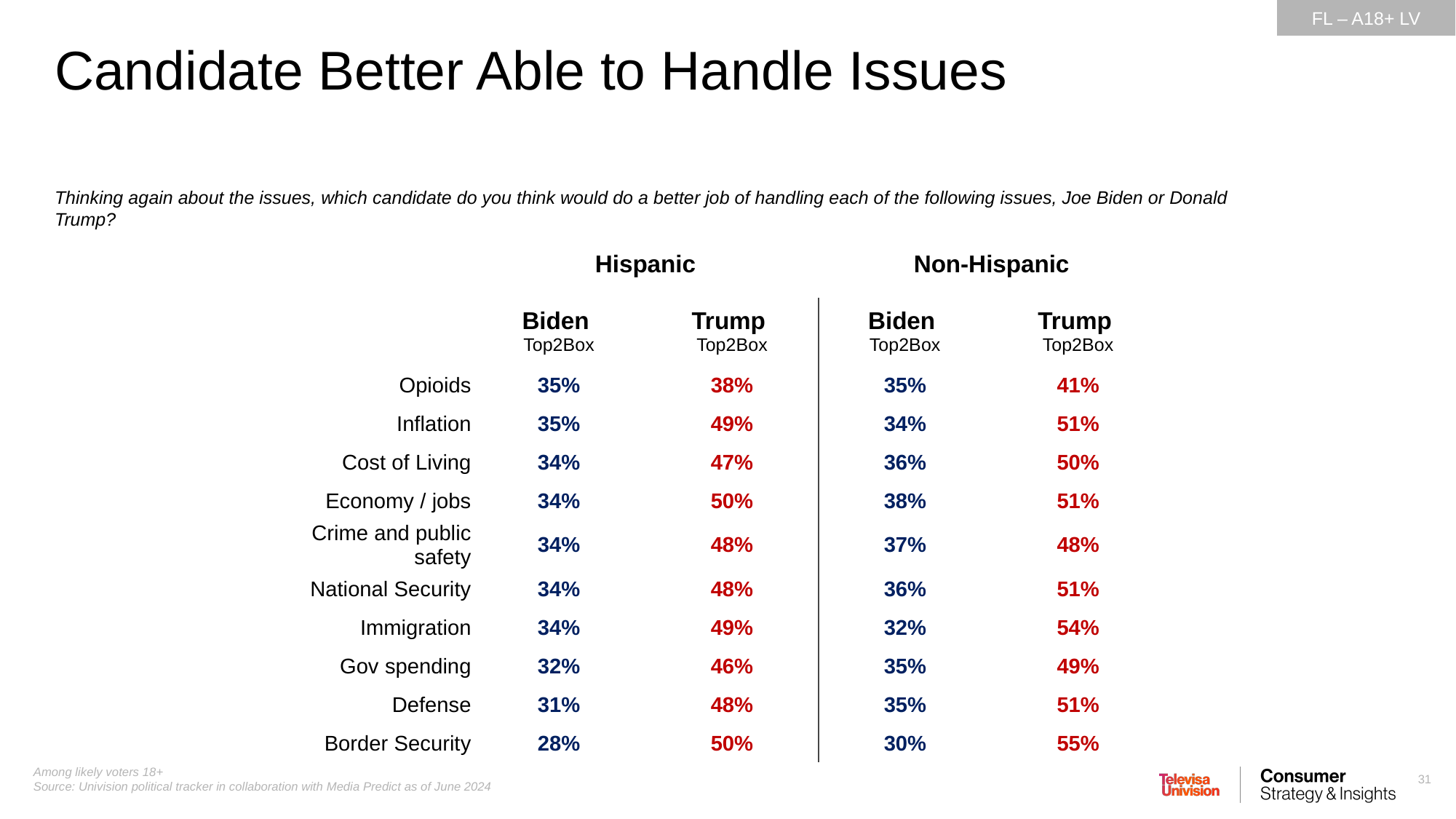

Candidate Better Able to Handle Issues
Thinking again about the issues, which candidate do you think would do a better job of handling each of the following issues, Joe Biden or Donald Trump?
|  | Hispanic |  | Non-Hispanic |  |
| --- | --- | --- | --- | --- |
|  | Biden Top2Box | Trump Top2Box | Biden Top2Box | Trump Top2Box |
| Opioids | 35% | 38% | 35% | 41% |
| Inflation | 35% | 49% | 34% | 51% |
| Cost of Living | 34% | 47% | 36% | 50% |
| Economy / jobs | 34% | 50% | 38% | 51% |
| Crime and public safety | 34% | 48% | 37% | 48% |
| National Security | 34% | 48% | 36% | 51% |
| Immigration | 34% | 49% | 32% | 54% |
| Gov spending | 32% | 46% | 35% | 49% |
| Defense | 31% | 48% | 35% | 51% |
| Border Security | 28% | 50% | 30% | 55% |